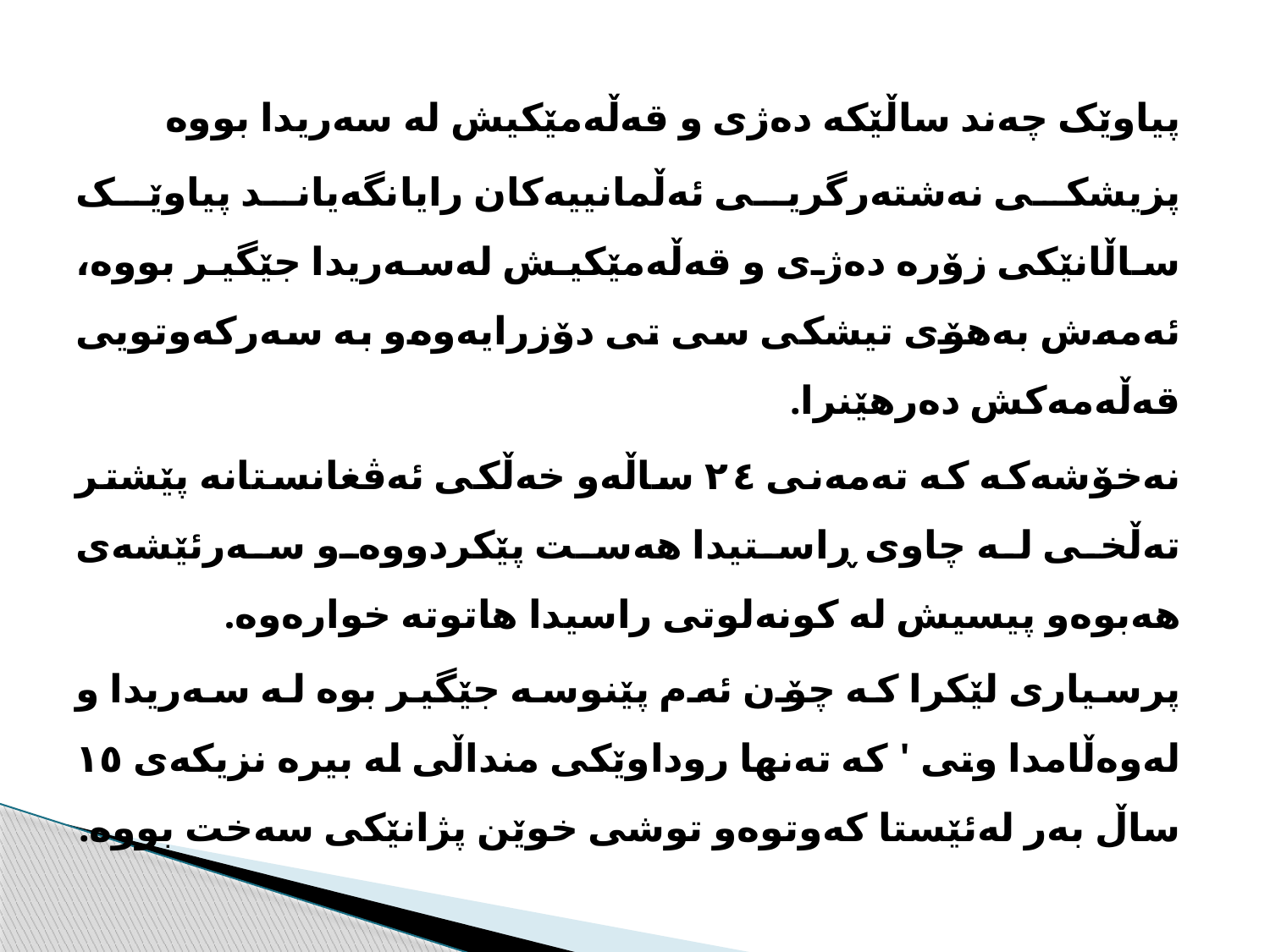

پیاوێک چەند ساڵێکە دەژی و قەڵەمێکیش لە سەریدا بووە
پزیشکی نەشتەرگریی ئەڵمانییەکان رایانگەیاند پیاوێک ساڵانێکی زۆرە دەژی و قەڵەمێکیش لەسەریدا جێگیر بووە، ئەمەش بەهۆی تیشکی سی تی دۆزرایەوەو بە سەرکەوتویی قەڵەمەکش دەرهێنرا.
نەخۆشەکە کە تەمەنی ٢٤ ساڵەو خەڵکی ئەڤغانستانە پێشتر تەڵخی لە چاوی ڕاستیدا هەست پێکردووەو سەرئێشەی هەبوەو پیسیش لە کونەلوتی راسیدا هاتوتە خوارەوە.
پرسیاری لێکرا کە چۆن ئەم پێنوسە جێگیر بوە لە سەریدا و لەوەڵامدا وتی ' کە تەنها روداوێکی منداڵی لە بیرە نزیکەی ١٥ ساڵ بەر لەئێستا کەوتوەو توشی خوێن پژانێکی سەخت بووە.